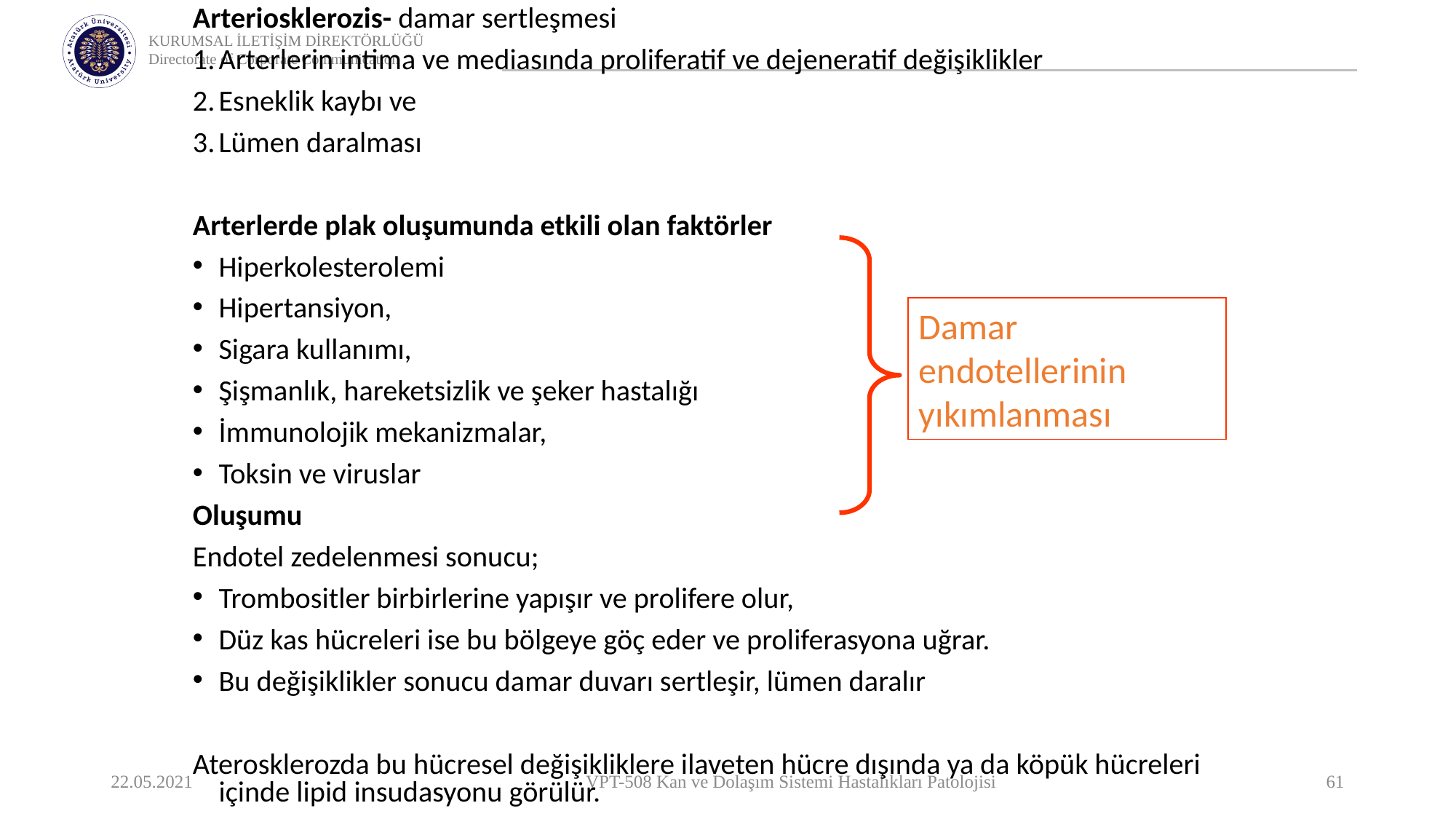

Arteriosklerozis- damar sertleşmesi
Arterlerin intima ve mediasında proliferatif ve dejeneratif değişiklikler
Esneklik kaybı ve
Lümen daralması

Arterlerde plak oluşumunda etkili olan faktörler
Hiperkolesterolemi
Hipertansiyon,
Sigara kullanımı,
Şişmanlık, hareketsizlik ve şeker hastalığı
İmmunolojik mekanizmalar,
Toksin ve viruslar
Oluşumu
Endotel zedelenmesi sonucu;
Trombositler birbirlerine yapışır ve prolifere olur,
Düz kas hücreleri ise bu bölgeye göç eder ve proliferasyona uğrar.
Bu değişiklikler sonucu damar duvarı sertleşir, lümen daralır

Aterosklerozda bu hücresel değişikliklere ilaveten hücre dışında ya da köpük hücreleri içinde lipid insudasyonu görülür.

Damar endotellerinin yıkımlanması
22.05.2021
VPT-508 Kan ve Dolaşım Sistemi Hastalıkları Patolojisi
61